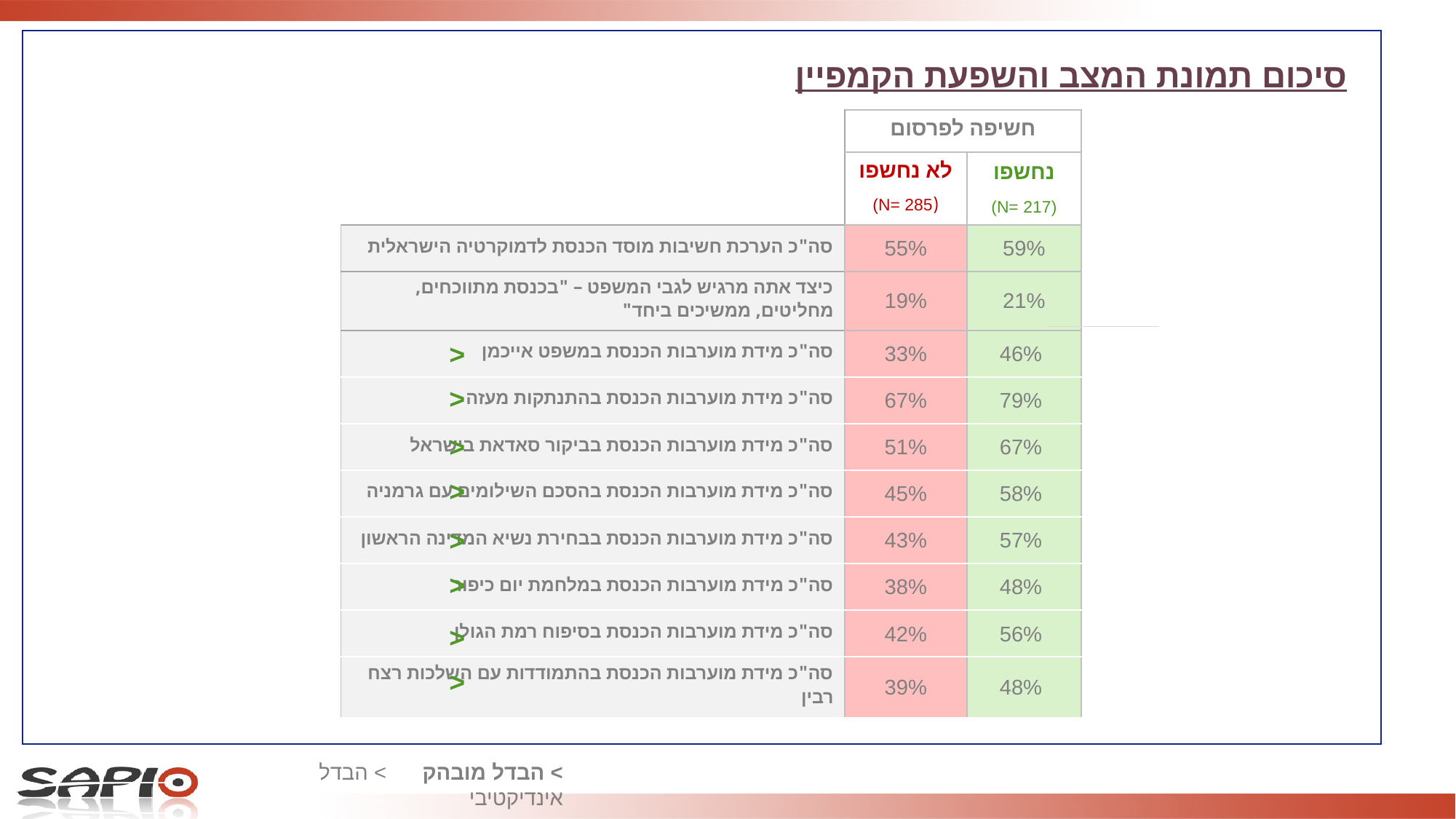

סיכום תמונת המצב והשפעת הקמפיין
|  | חשיפה לפרסום |  |
| --- | --- | --- |
|  | לא נחשפו (N= 285) | נחשפו (N= 217) |
| סה"כ הערכת חשיבות מוסד הכנסת לדמוקרטיה הישראלית | 55% | 59% |
| כיצד אתה מרגיש לגבי המשפט – "בכנסת מתווכחים, מחליטים, ממשיכים ביחד" | 19% | 21% |
| סה"כ מידת מוערבות הכנסת במשפט אייכמן | 33% | 46% |
| סה"כ מידת מוערבות הכנסת בהתנתקות מעזה | 67% | 79% |
| סה"כ מידת מוערבות הכנסת בביקור סאדאת בישראל | 51% | 67% |
| סה"כ מידת מוערבות הכנסת בהסכם השילומים עם גרמניה | 45% | 58% |
| סה"כ מידת מוערבות הכנסת בבחירת נשיא המדינה הראשון | 43% | 57% |
| סה"כ מידת מוערבות הכנסת במלחמת יום כיפור | 38% | 48% |
| סה"כ מידת מוערבות הכנסת בסיפוח רמת הגולן | 42% | 56% |
| סה"כ מידת מוערבות הכנסת בהתמודדות עם השלכות רצח רבין | 39% | 48% |
<
<
<
<
<
<
<
<
> הבדל מובהק      > הבדל אינדיקטיבי